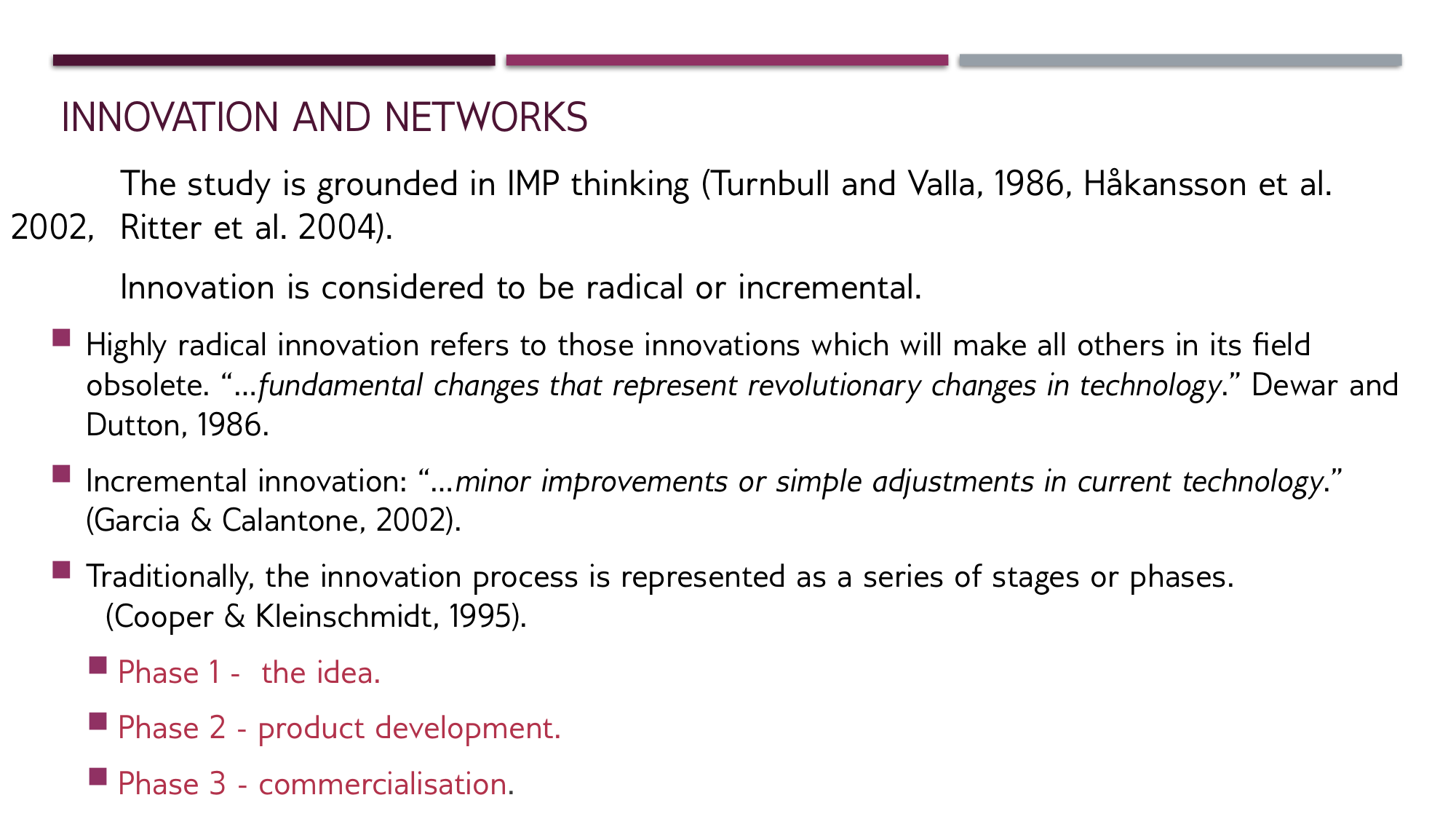

Innovation and networks

	The study is grounded in IMP thinking (Turnbull and Valla, 1986, Håkansson et al. 2002, 	Ritter et al. 2004).
	Innovation is considered to be radical or incremental.
Highly radical innovation refers to those innovations which will make all others in its field obsolete. “…fundamental changes that represent revolutionary changes in technology.” Dewar and Dutton, 1986.
Incremental innovation: “…minor improvements or simple adjustments in current technology.” (Garcia & Calantone, 2002).
Traditionally, the innovation process is represented as a series of stages or phases.                    (Cooper & Kleinschmidt, 1995).
Phase 1 -  the idea.
Phase 2 - product development.
Phase 3 - commercialisation.